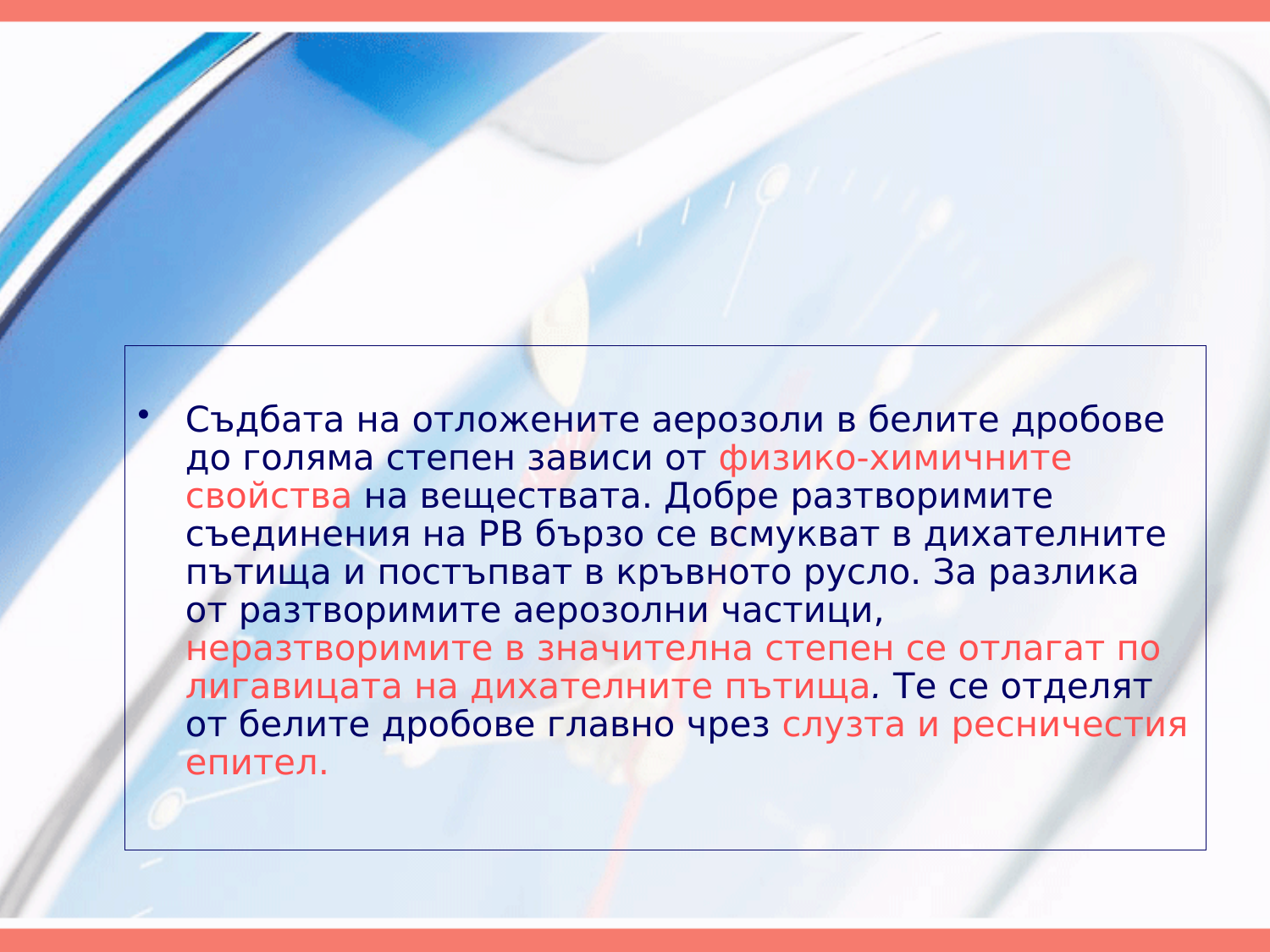

Съдбата на отложените аерозоли в белите дробове до голяма степен зависи от физико-химичните свойства на веществата. Добре разтворимите съединения на РВ бързо се всмукват в дихателните пътища и постъпват в кръвното русло. За разлика от разтворимите аерозолни частици, неразтворимите в значителна степен се отлагат по лигавицата на дихателните пътища. Те се отделят от белите дробове главно чрез слузта и ресничестия епител.